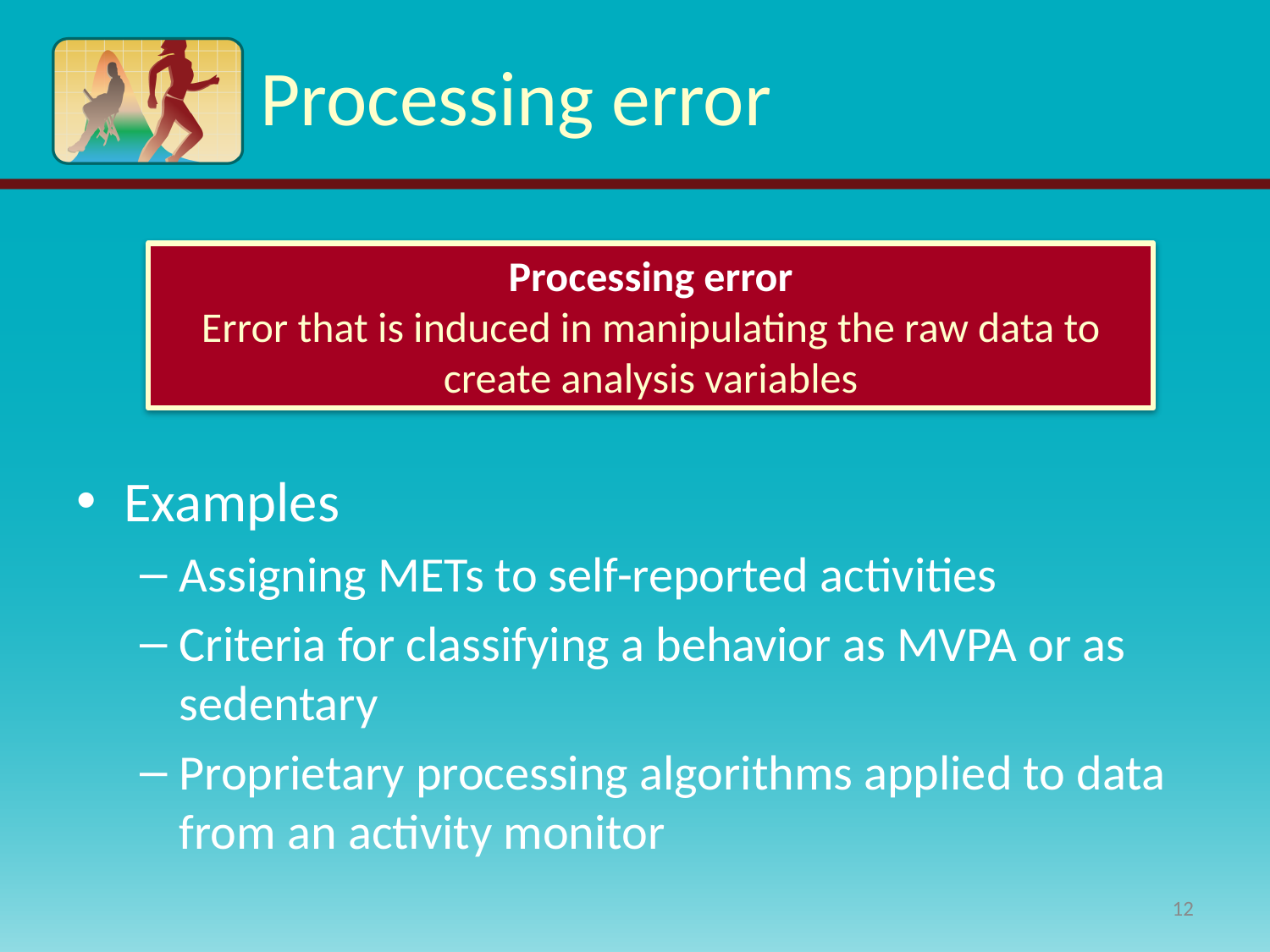

# Processing error

Examples
Assigning METs to self-reported activities
Criteria for classifying a behavior as MVPA or as sedentary
Proprietary processing algorithms applied to data from an activity monitor
Processing error
Error that is induced in manipulating the raw data to create analysis variables
12